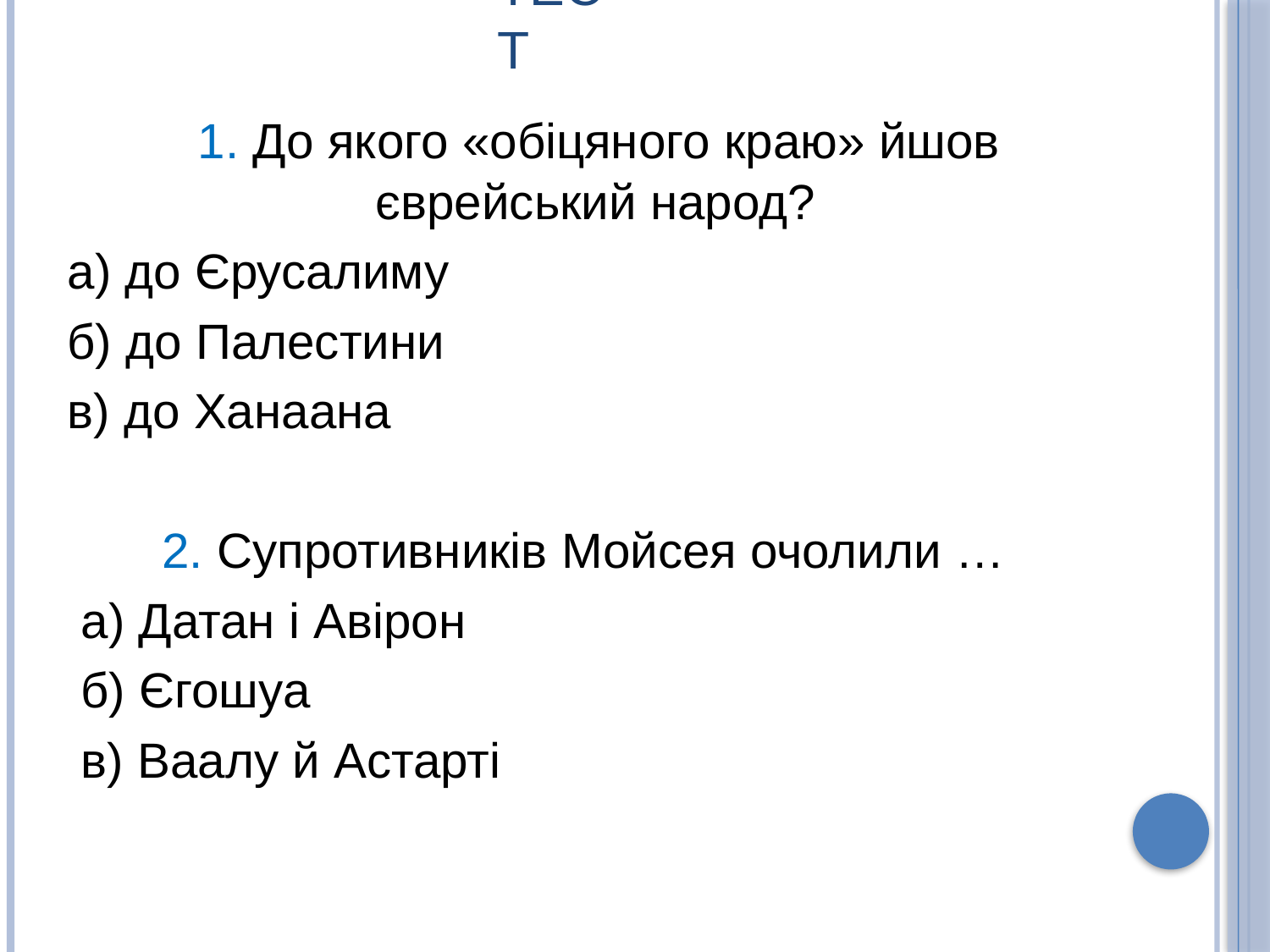

# Тест
  1. До якого «обіцяного краю» йшов єврейський народ?
а) до Єрусалиму
б) до Палестини
в) до Ханаана

2. Супротивників Мойсея очолили …
 а) Датан і Авірон
 б) Єгошуа
 в) Ваалу й Астарті